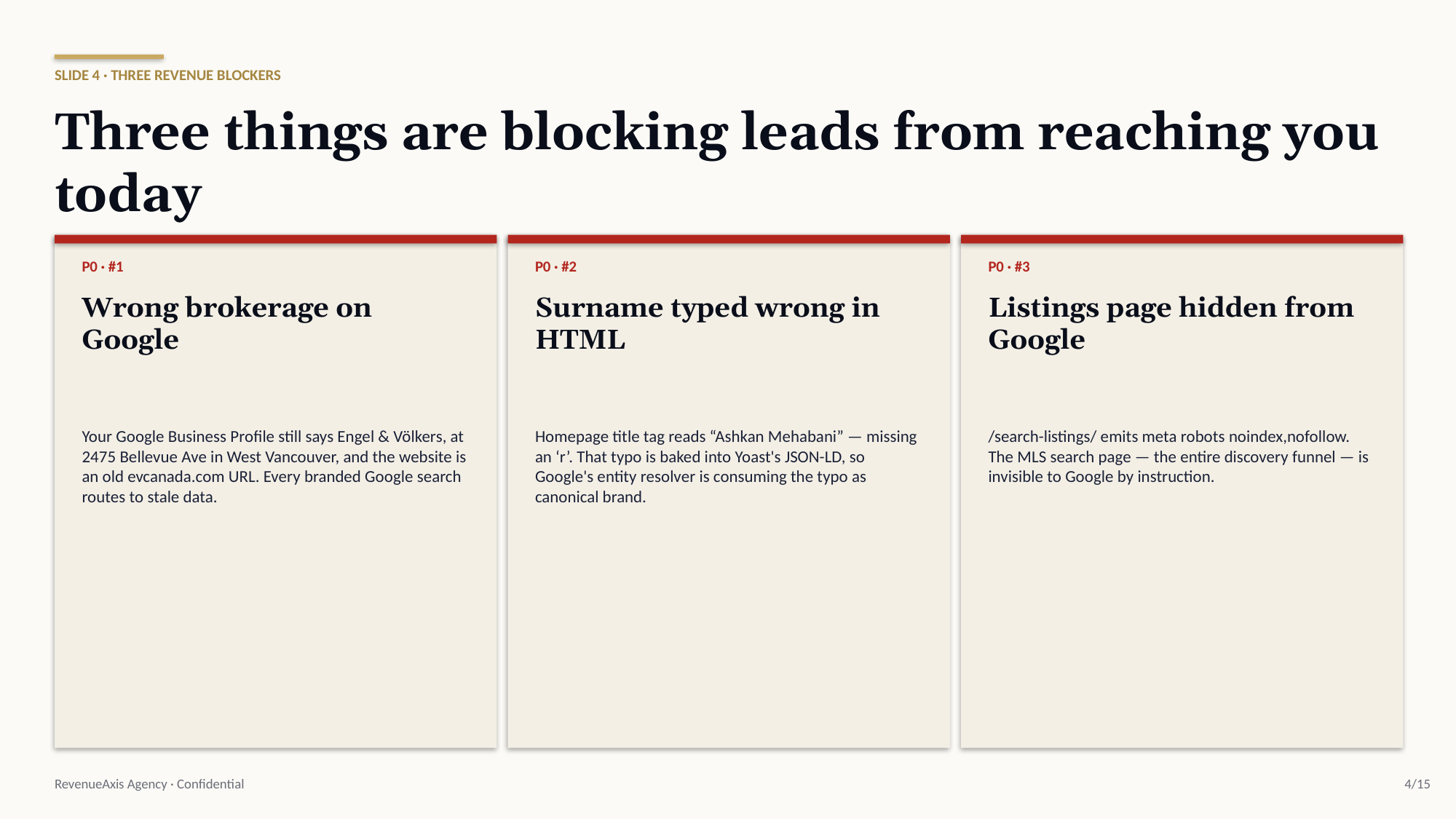

SLIDE 4 · THREE REVENUE BLOCKERS
Three things are blocking leads from reaching you today

P0 · #1
P0 · #2
P0 · #3
Wrong brokerage on Google
Surname typed wrong in HTML
Listings page hidden from Google
Your Google Business Profile still says Engel & Völkers, at 2475 Bellevue Ave in West Vancouver, and the website is an old evcanada.com URL. Every branded Google search routes to stale data.
Homepage title tag reads “Ashkan Mehabani” — missing an ‘r’. That typo is baked into Yoast's JSON-LD, so Google's entity resolver is consuming the typo as canonical brand.
/search-listings/ emits meta robots noindex,nofollow. The MLS search page — the entire discovery funnel — is invisible to Google by instruction.
RevenueAxis Agency · Confidential
4/15